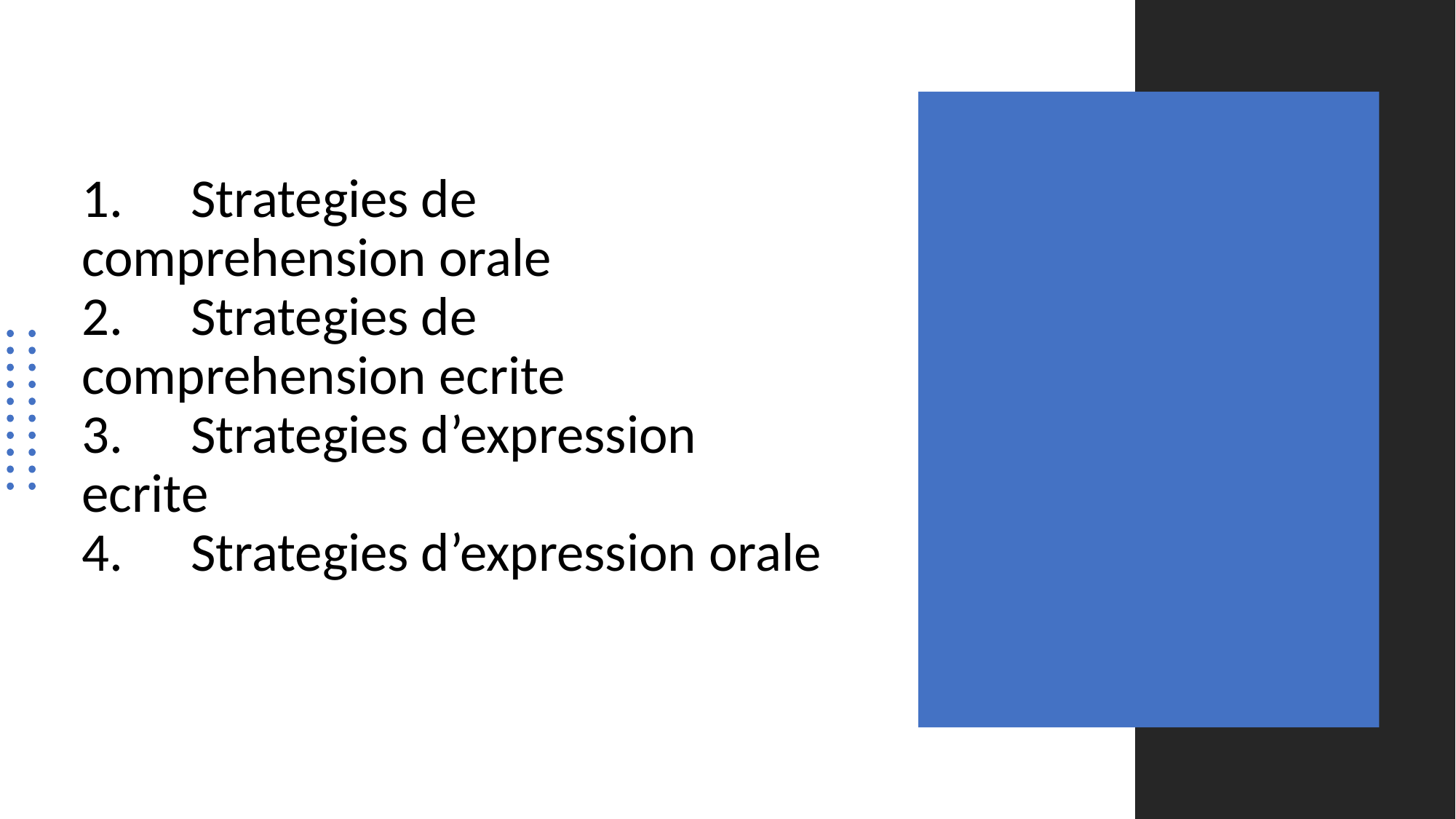

# 1.	Strategies de comprehension orale 2.	Strategies de comprehension ecrite 3.	Strategies d’expression ecrite 4.	Strategies d’expression orale